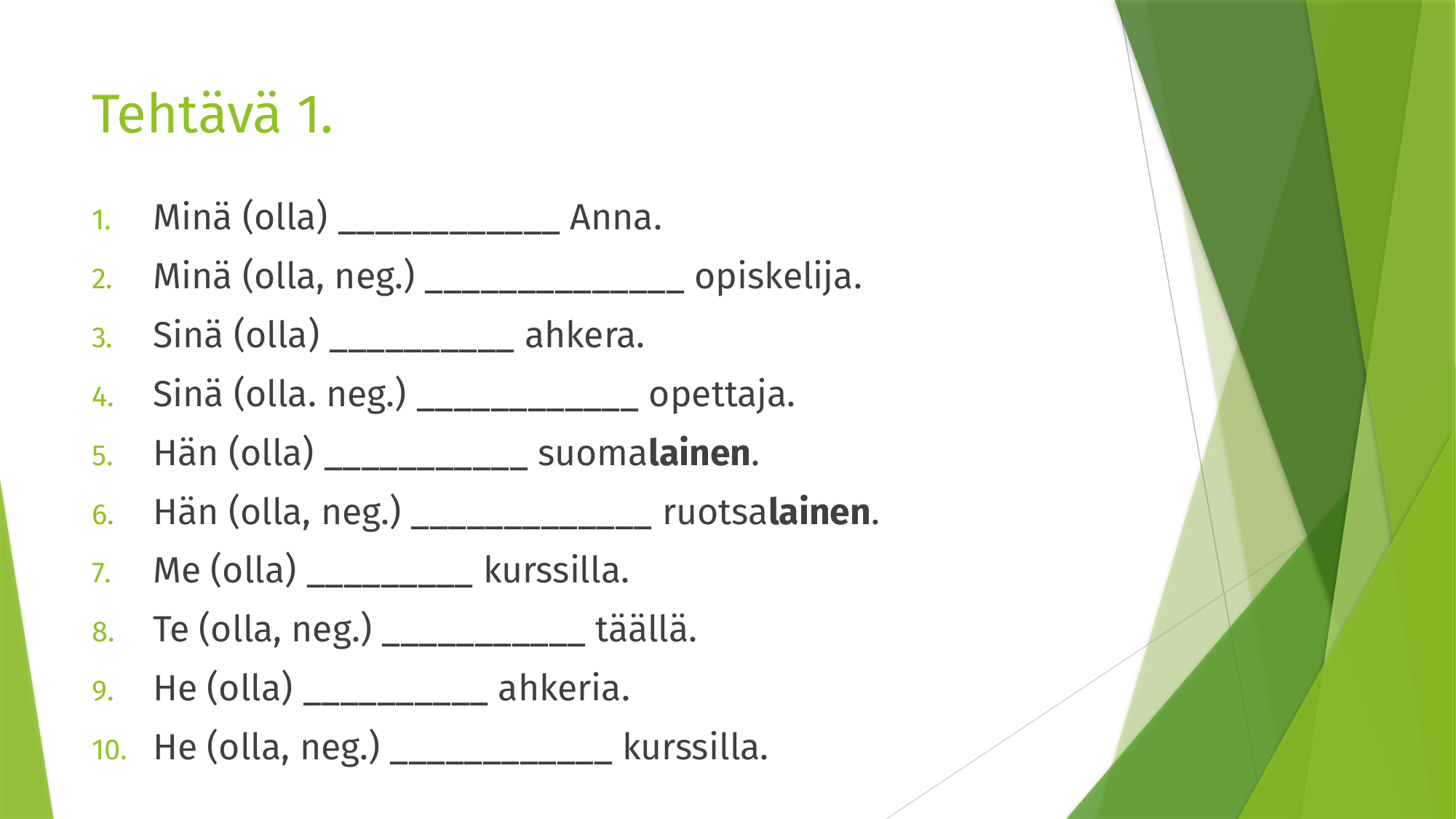

# Tehtävä 1.
Minä (olla) ____________ Anna.
Minä (olla, neg.) ______________ opiskelija.
Sinä (olla) __________ ahkera.
Sinä (olla. neg.) ____________ opettaja.
Hän (olla) ___________ suomalainen.
Hän (olla, neg.) _____________ ruotsalainen.
Me (olla) _________ kurssilla.
Te (olla, neg.) ___________ täällä.
He (olla) __________ ahkeria.
He (olla, neg.) ____________ kurssilla.